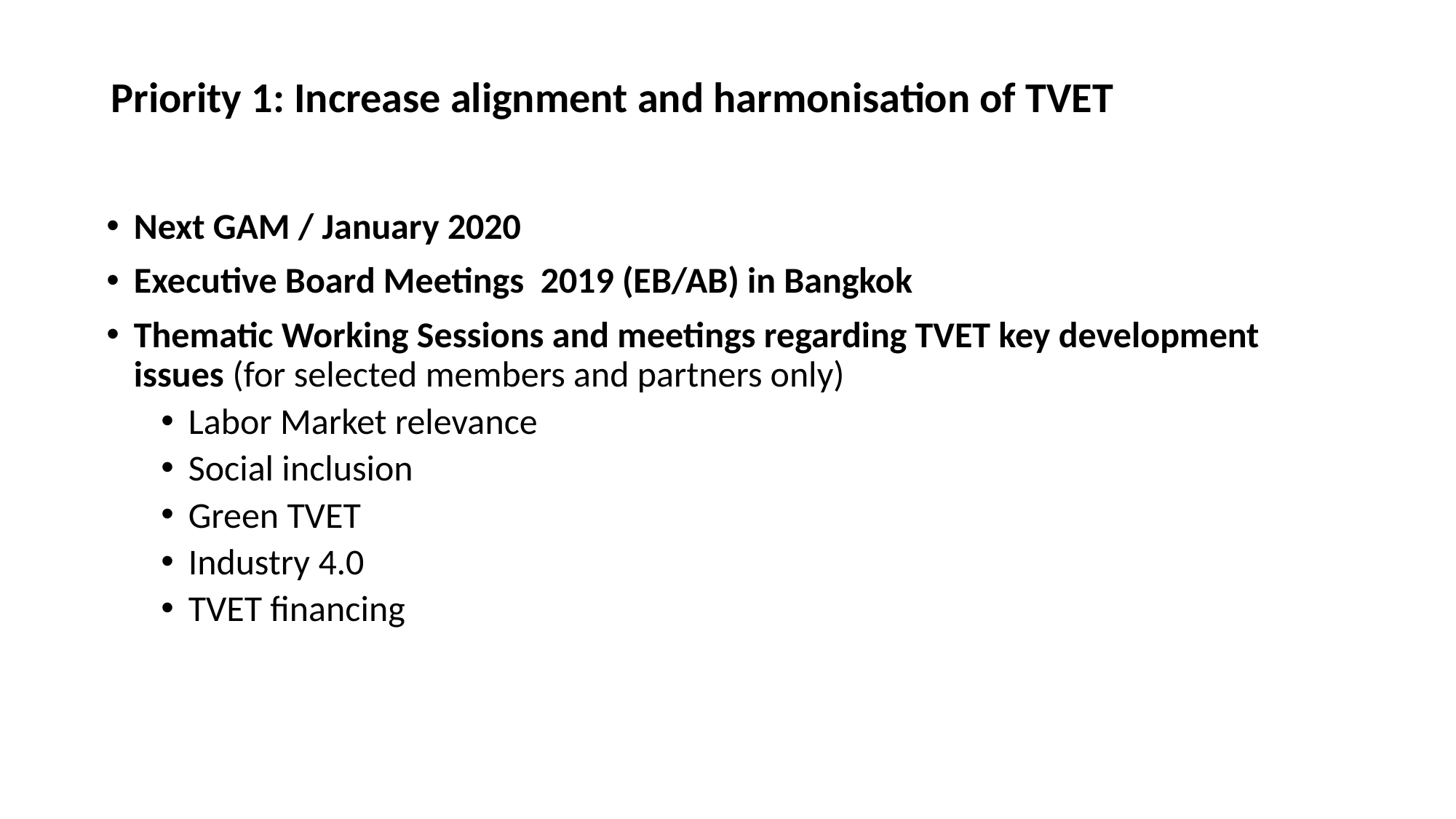

# Priority 1: Increase alignment and harmonisation of TVET
Next GAM / January 2020
Executive Board Meetings  2019 (EB/AB) in Bangkok
Thematic Working Sessions and meetings regarding TVET key development issues (for selected members and partners only)
Labor Market relevance
Social inclusion
Green TVET
Industry 4.0
TVET financing